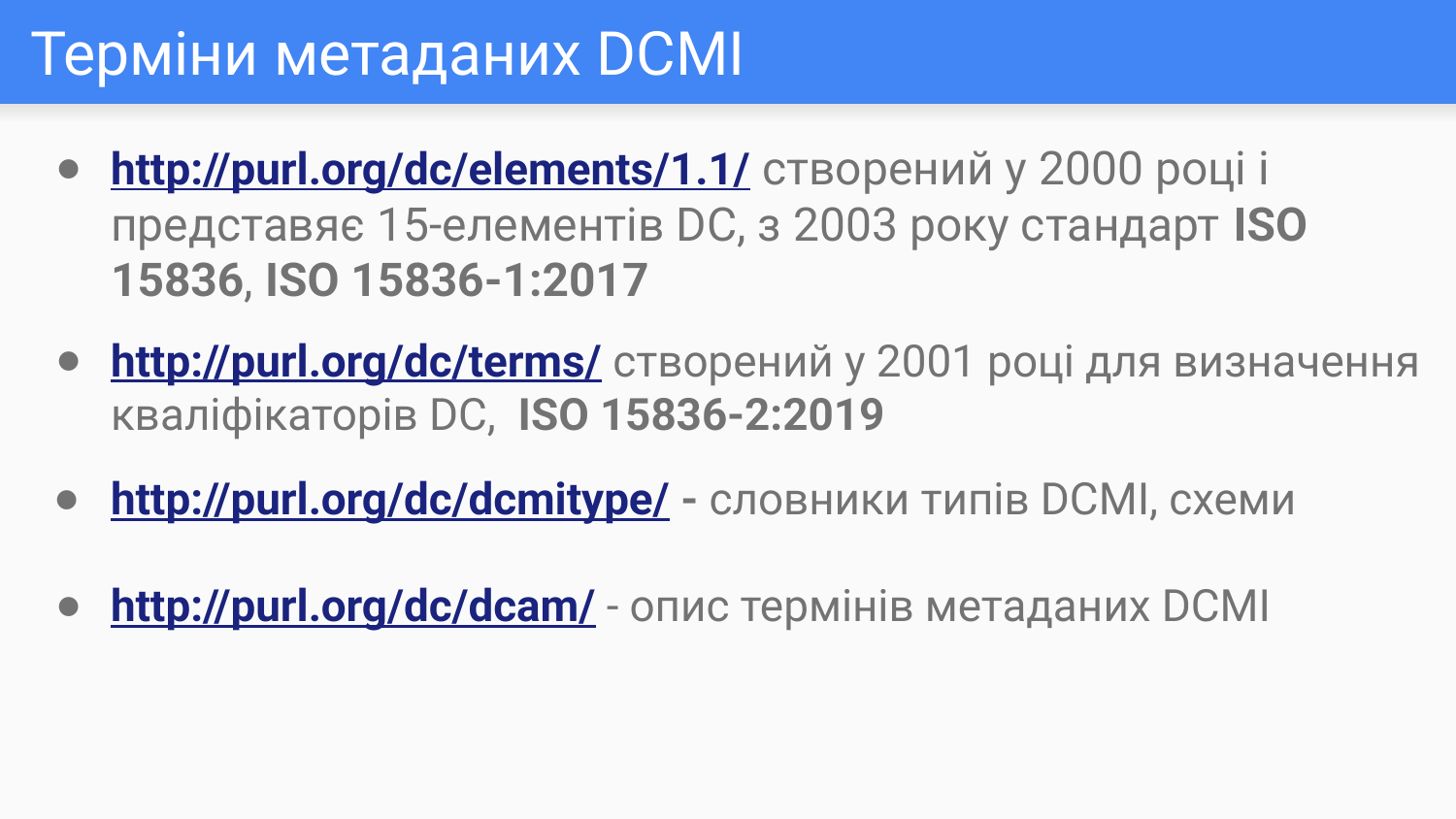

# Терміни метаданих DCMI
http://purl.org/dc/elements/1.1/ створений у 2000 році і представяє 15-елементів DС, з 2003 року стандарт ISO 15836, ISO 15836-1:2017

http://purl.org/dc/terms/ створений у 2001 році для визначення кваліфікаторів DC,  ISO 15836-2:2019

http://purl.org/dc/dcmitype/ - словники типів DCMI, схеми

http://purl.org/dc/dcam/ - опис термінів метаданих DCMI